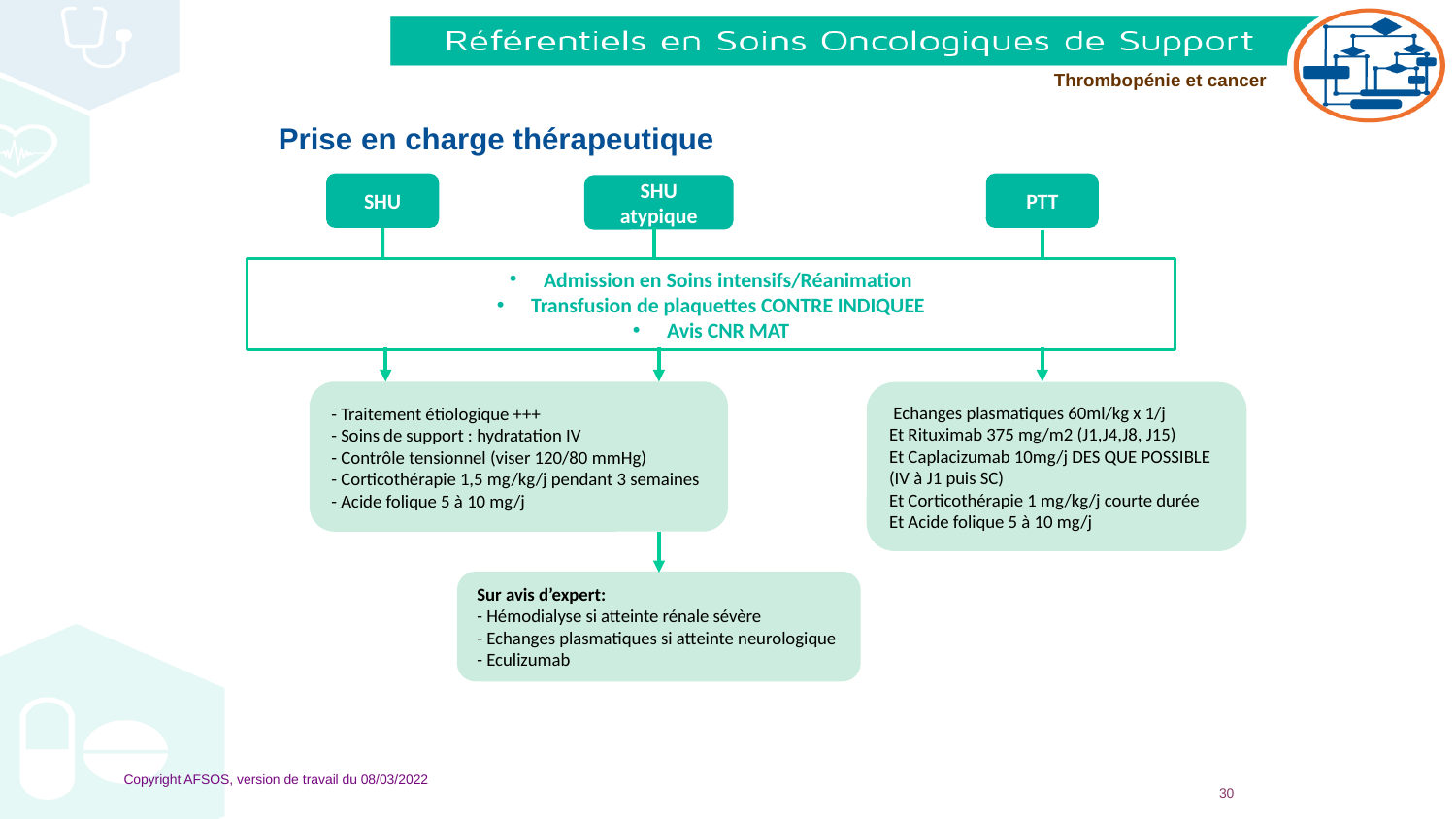

# Prise en charge thérapeutique
SHU
PTT
SHU atypique
Admission en Soins intensifs/Réanimation
Transfusion de plaquettes CONTRE INDIQUEE
Avis CNR MAT
- Traitement étiologique +++
- Soins de support : hydratation IV
- Contrôle tensionnel (viser 120/80 mmHg)
- Corticothérapie 1,5 mg/kg/j pendant 3 semaines
- Acide folique 5 à 10 mg/j
 Echanges plasmatiques 60ml/kg x 1/j
Et Rituximab 375 mg/m2 (J1,J4,J8, J15)
Et Caplacizumab 10mg/j DES QUE POSSIBLE (IV à J1 puis SC)
Et Corticothérapie 1 mg/kg/j courte durée
Et Acide folique 5 à 10 mg/j
Sur avis d’expert:
- Hémodialyse si atteinte rénale sévère
- Echanges plasmatiques si atteinte neurologique
- Eculizumab
Copyright AFSOS, version de travail du 08/03/2022
30